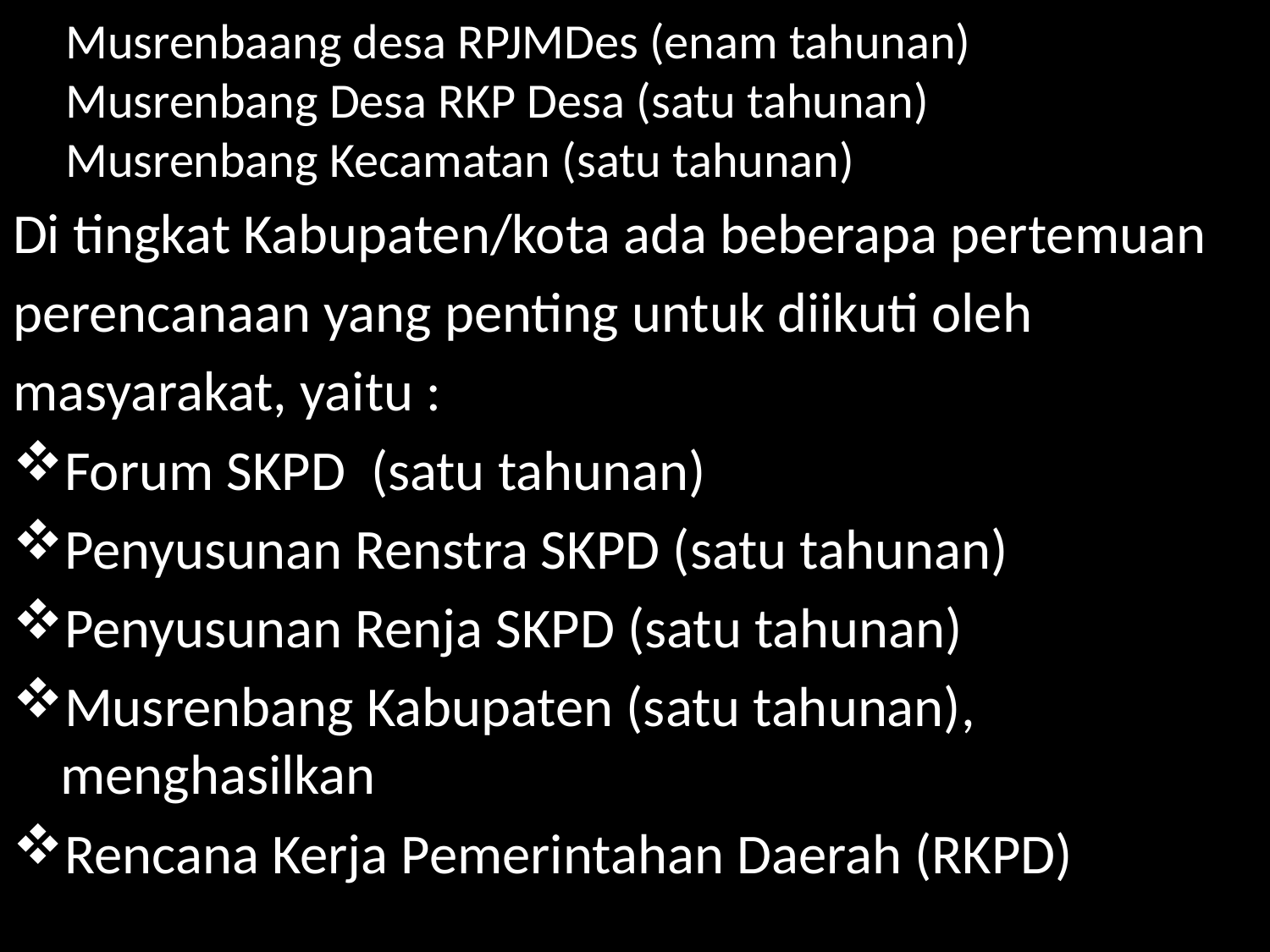

# Musrenbaang desa RPJMDes (enam tahunan) Musrenbang Desa RKP Desa (satu tahunan) Musrenbang Kecamatan (satu tahunan)
Di tingkat Kabupaten/kota ada beberapa pertemuan
perencanaan yang penting untuk diikuti oleh
masyarakat, yaitu :
Forum SKPD  (satu tahunan)
Penyusunan Renstra SKPD (satu tahunan)
Penyusunan Renja SKPD (satu tahunan)
Musrenbang Kabupaten (satu tahunan), menghasilkan
Rencana Kerja Pemerintahan Daerah (RKPD)